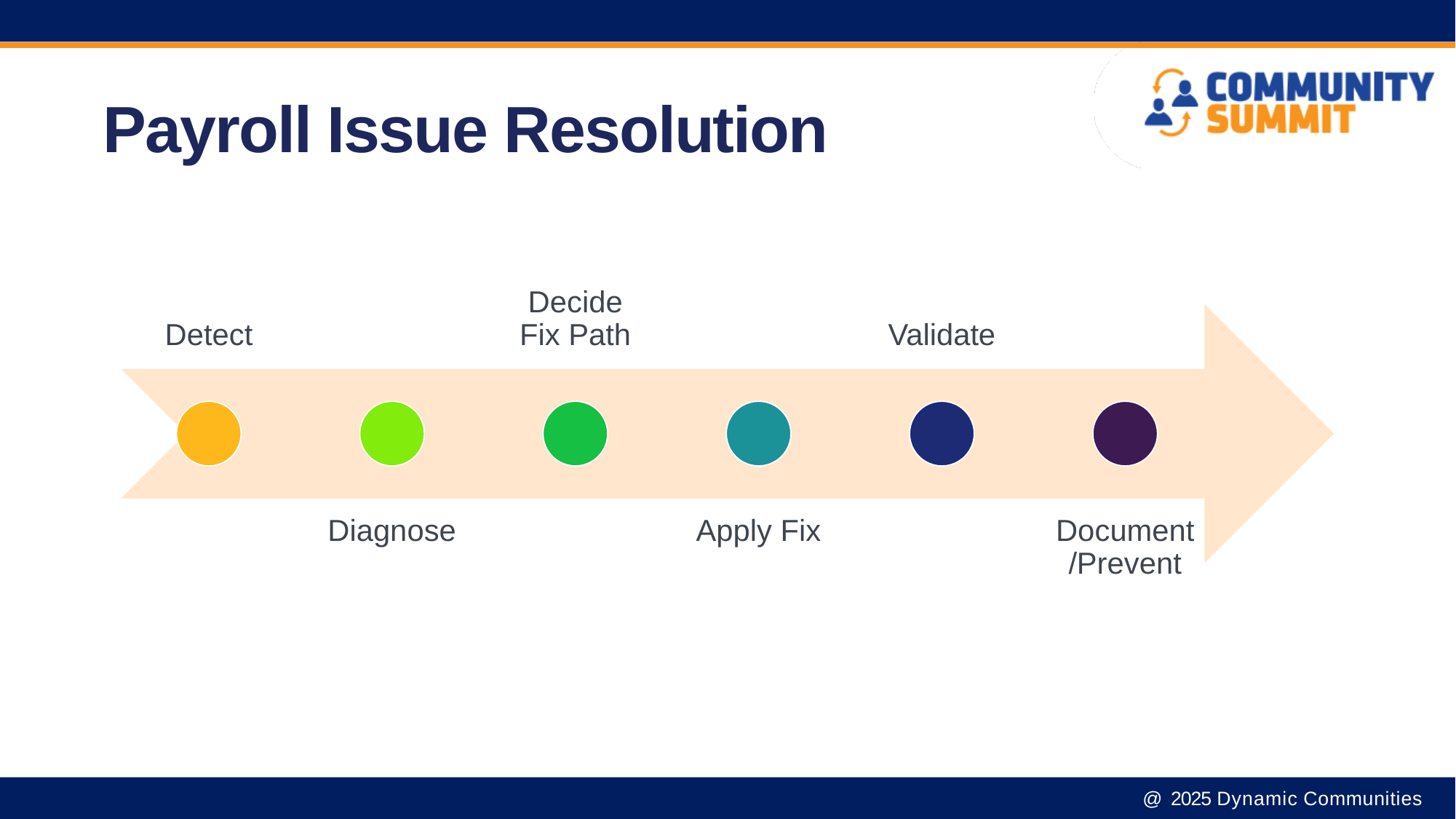

# Payroll Issue Resolution
Detect
Diagnose
Decide Fix Path
Apply Fix
Validate
Document/Prevent